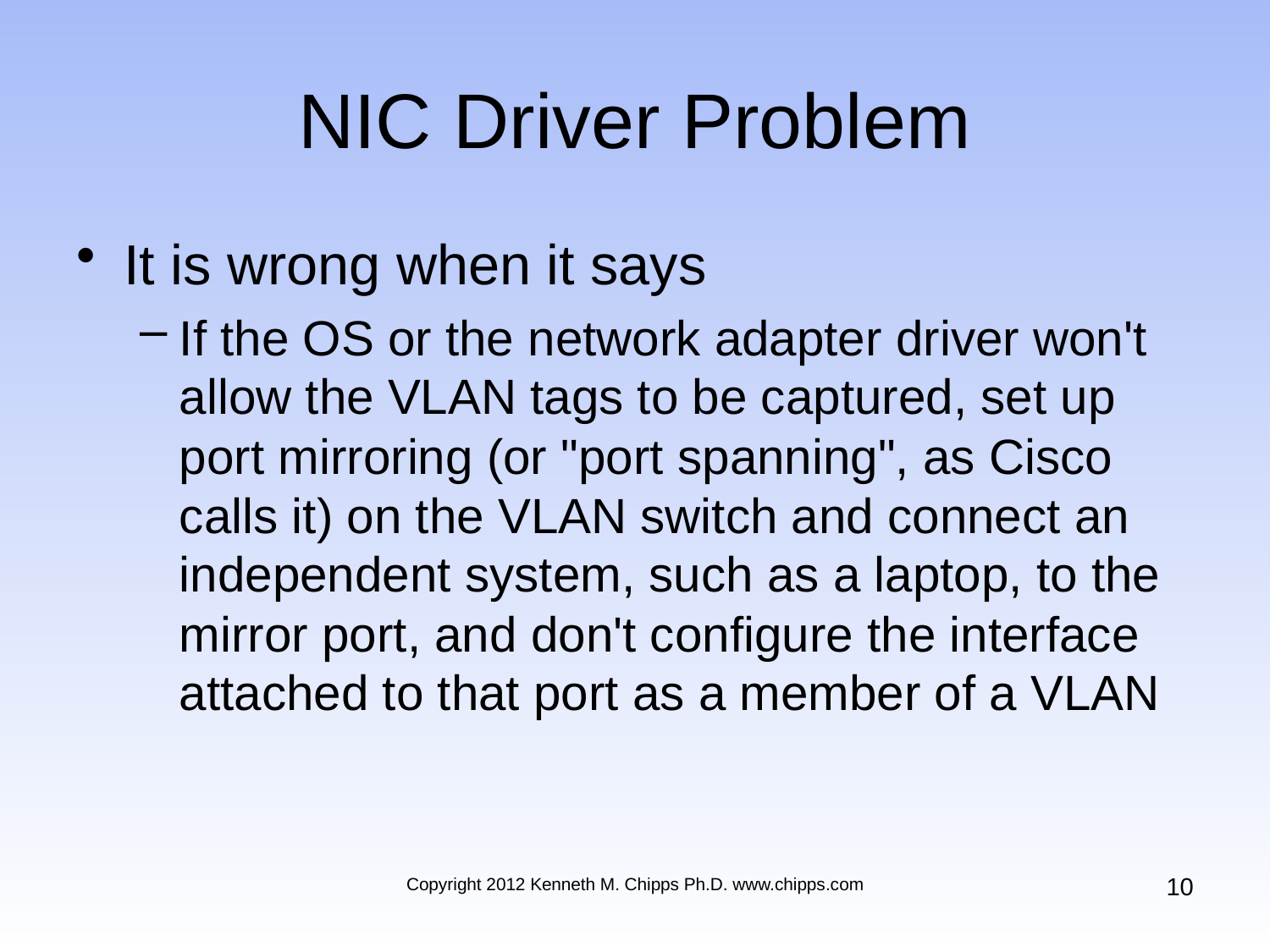

# NIC Driver Problem
It is wrong when it says
If the OS or the network adapter driver won't allow the VLAN tags to be captured, set up port mirroring (or "port spanning", as Cisco calls it) on the VLAN switch and connect an independent system, such as a laptop, to the mirror port, and don't configure the interface attached to that port as a member of a VLAN
10
Copyright 2012 Kenneth M. Chipps Ph.D. www.chipps.com